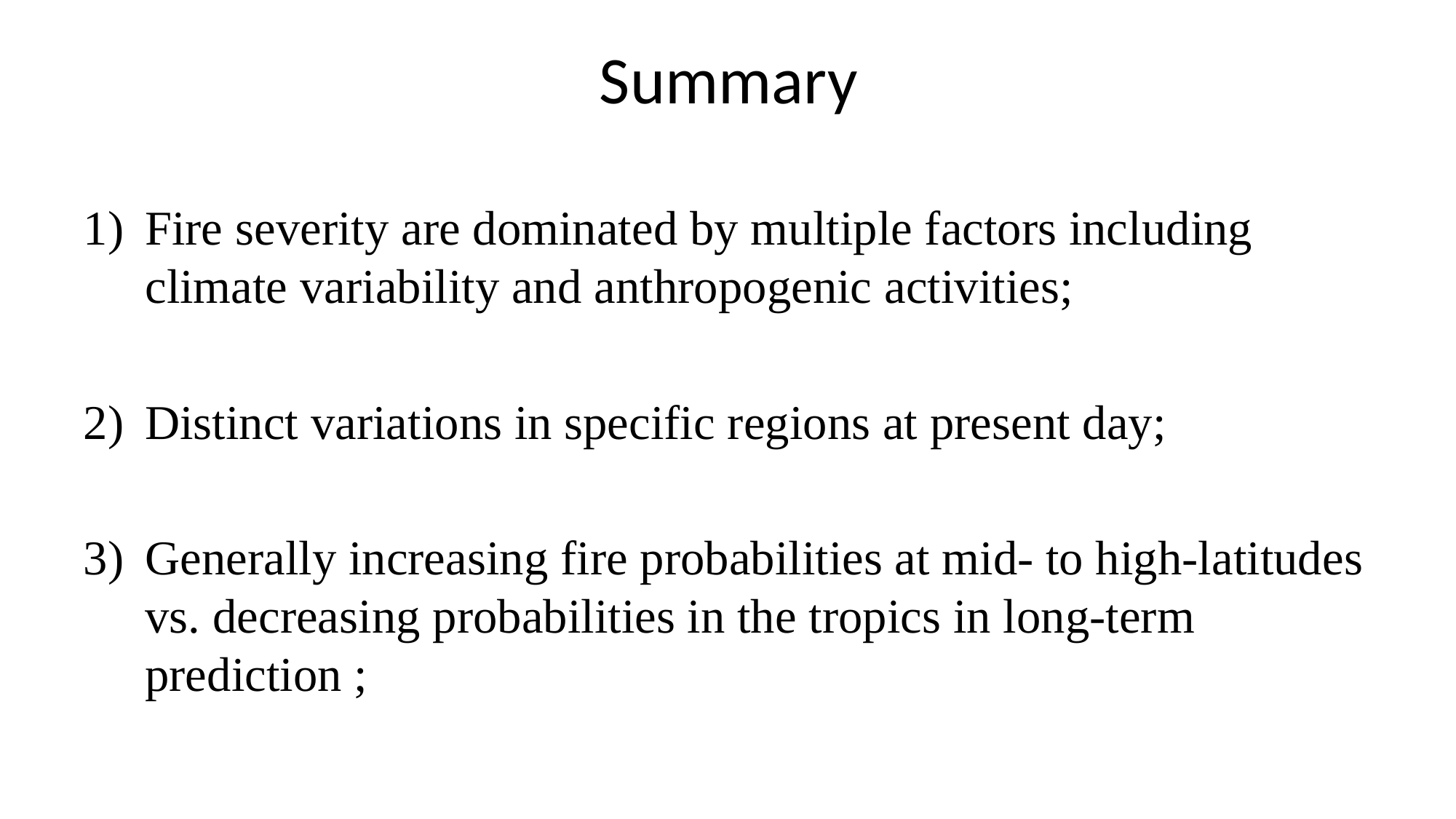

# Summary
Fire severity are dominated by multiple factors including climate variability and anthropogenic activities;

Distinct variations in specific regions at present day;

Generally increasing fire probabilities at mid- to high-latitudes vs. decreasing probabilities in the tropics in long-term prediction ;